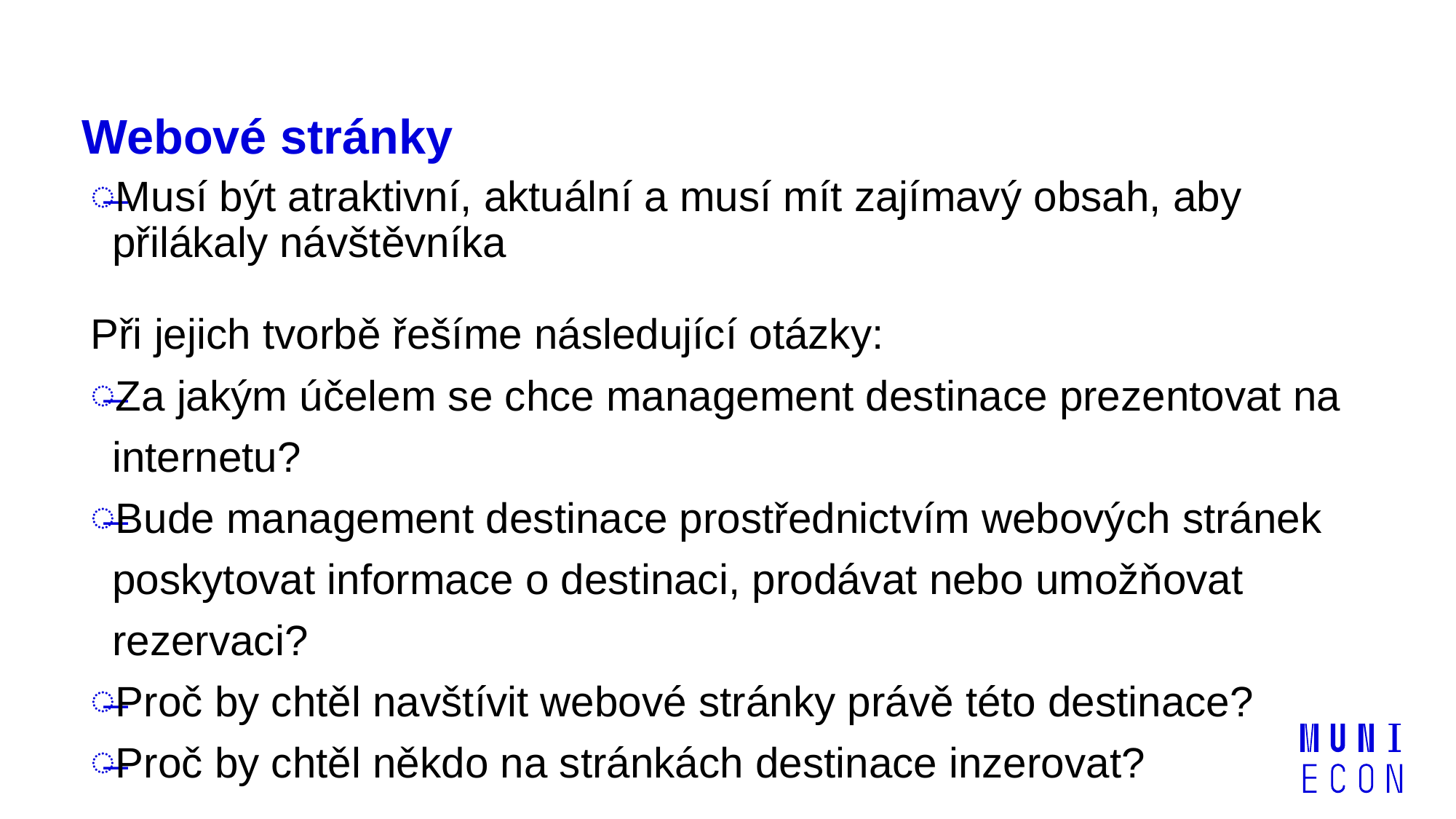

# Webové stránky
Musí být atraktivní, aktuální a musí mít zajímavý obsah, aby přilákaly návštěvníka

Při jejich tvorbě řešíme následující otázky:
Za jakým účelem se chce management destinace prezentovat na internetu?
Bude management destinace prostřednictvím webových stránek poskytovat informace o destinaci, prodávat nebo umožňovat rezervaci?
Proč by chtěl navštívit webové stránky právě této destinace?
Proč by chtěl někdo na stránkách destinace inzerovat?